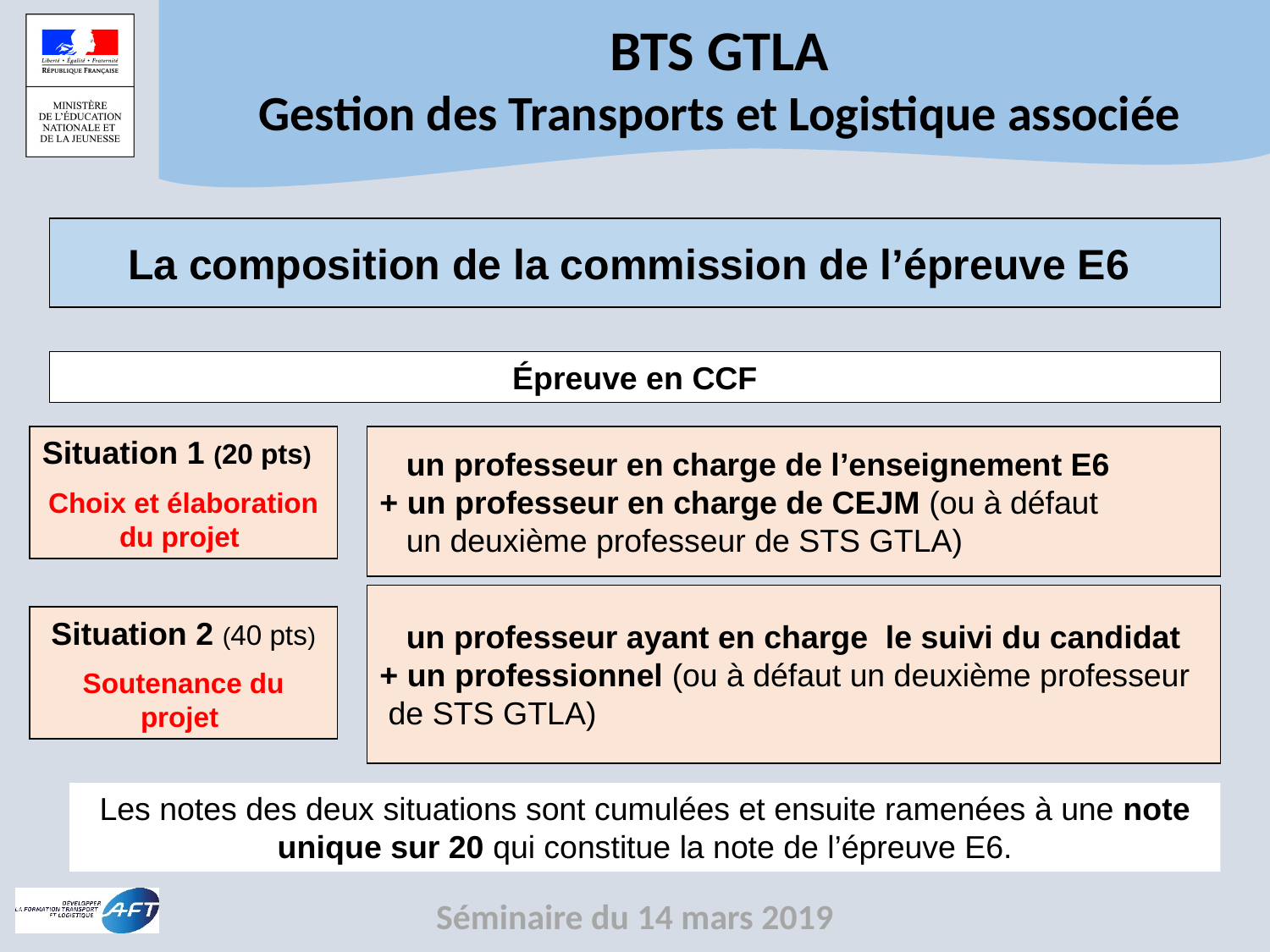

La composition de la commission de l’épreuve E6
Épreuve en CCF
Situation 1 (20 pts)
Choix et élaboration du projet
   un professeur en charge de l’enseignement E6
+ un professeur en charge de CEJM (ou à défaut
   un deuxième professeur de STS GTLA)
Situation 2 (40 pts)
Soutenance du projet
   un professeur ayant en charge  le suivi du candidat
+ un professionnel (ou à défaut un deuxième professeur
 de STS GTLA)
Les notes des deux situations sont cumulées et ensuite ramenées à une note unique sur 20 qui constitue la note de l’épreuve E6.